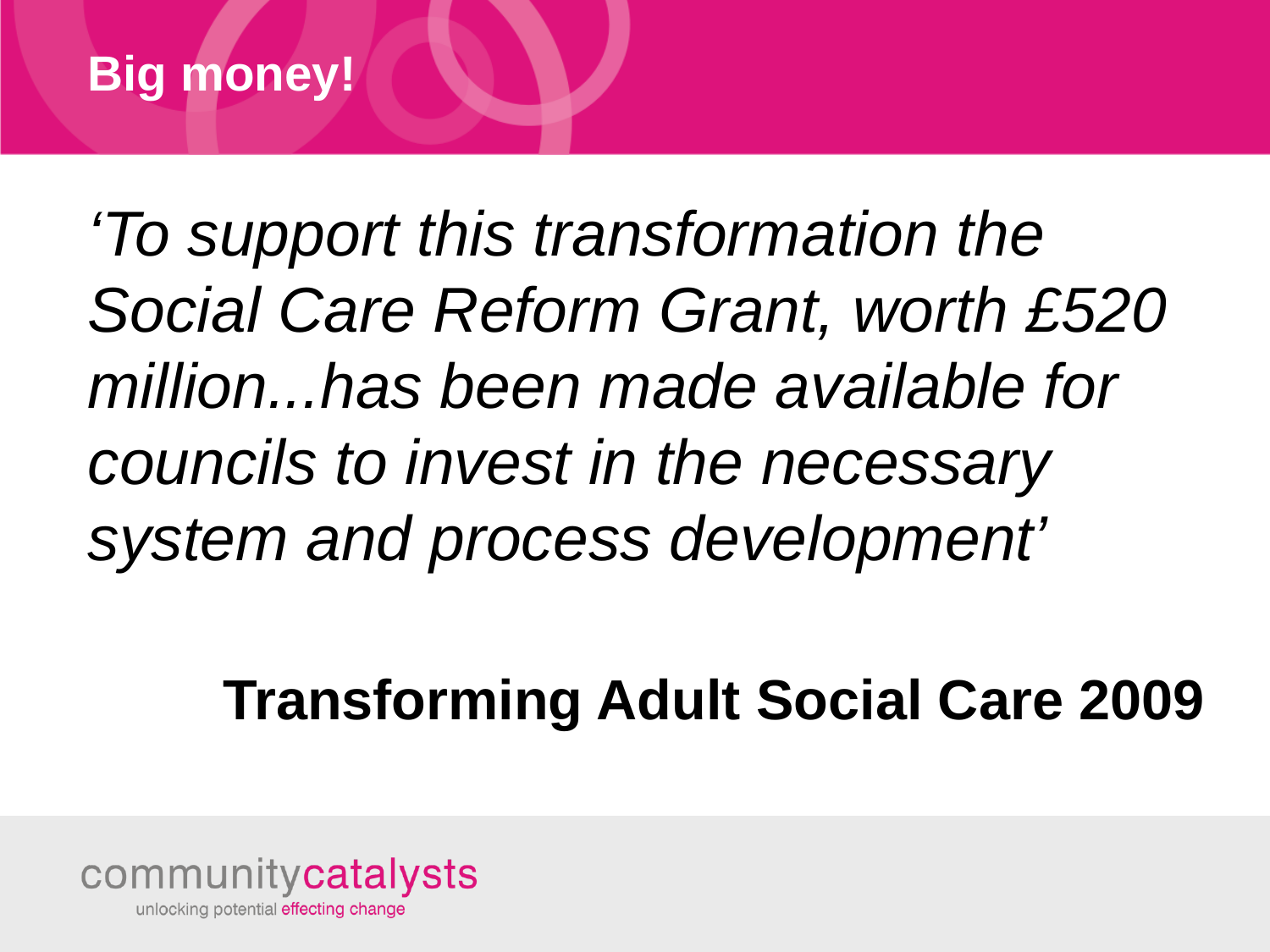

# Big money!
‘To support this transformation the Social Care Reform Grant, worth £520 million...has been made available for councils to invest in the necessary system and process development’

Transforming Adult Social Care 2009